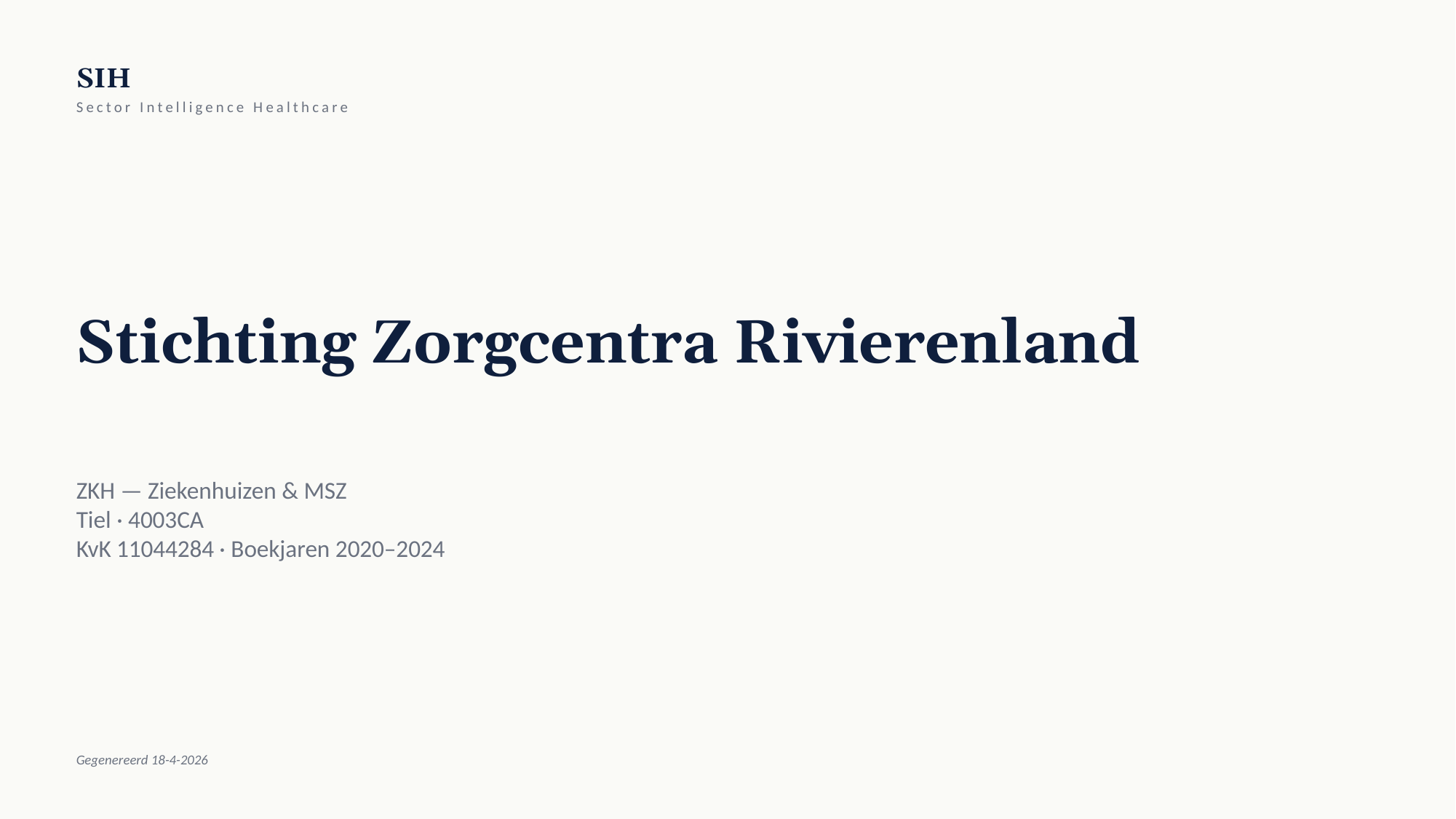

SIH
Sector Intelligence Healthcare
Stichting Zorgcentra Rivierenland
ZKH — Ziekenhuizen & MSZ
Tiel · 4003CA
KvK 11044284 · Boekjaren 2020–2024
Gegenereerd 18-4-2026